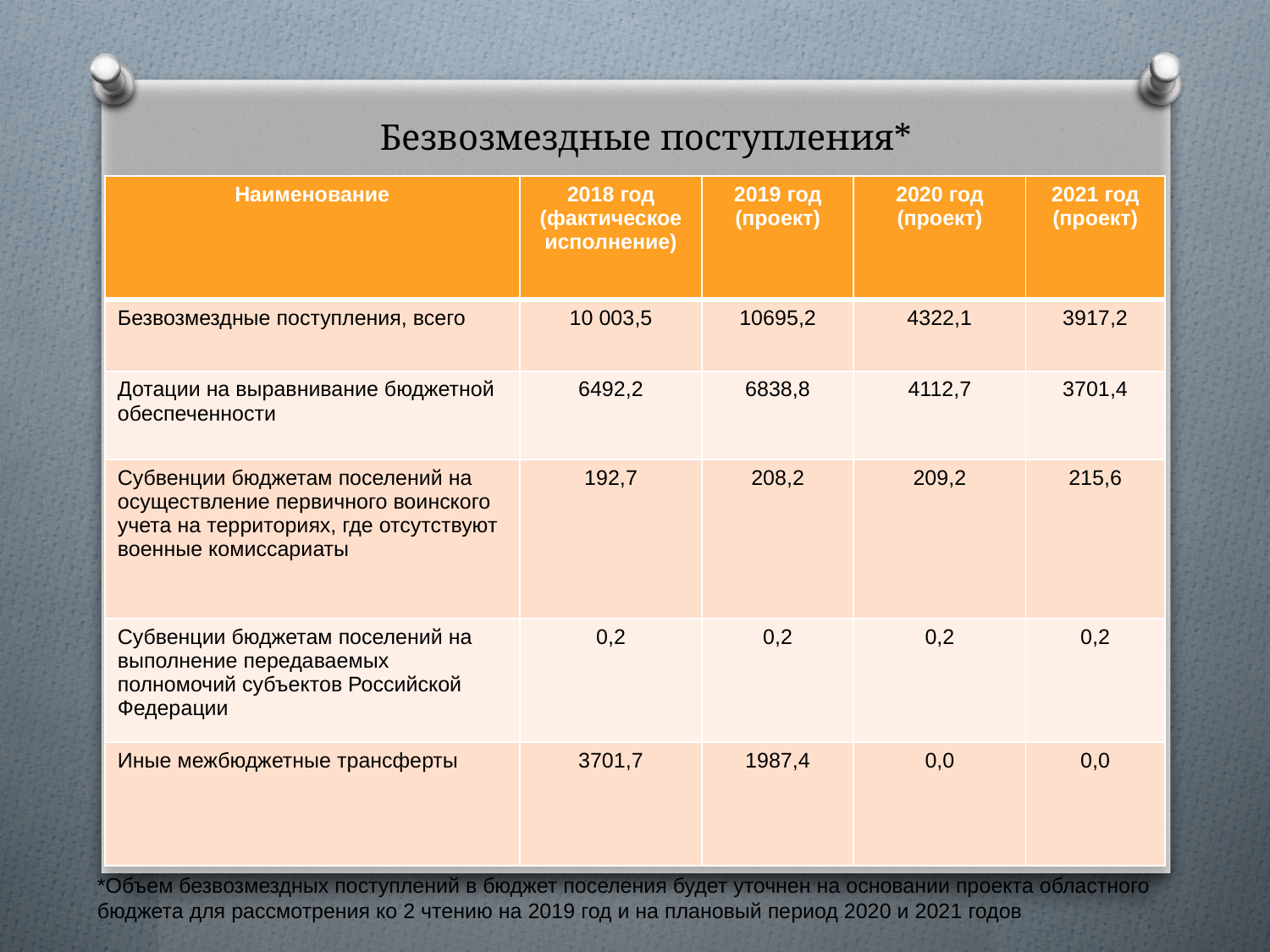

# Безвозмездные поступления*
| Наименование | 2018 год (фактическое исполнение) | 2019 год (проект) | 2020 год (проект) | 2021 год (проект) |
| --- | --- | --- | --- | --- |
| Безвозмездные поступления, всего | 10 003,5 | 10695,2 | 4322,1 | 3917,2 |
| Дотации на выравнивание бюджетной обеспеченности | 6492,2 | 6838,8 | 4112,7 | 3701,4 |
| Субвенции бюджетам поселений на осуществление первичного воинского учета на территориях, где отсутствуют военные комиссариаты | 192,7 | 208,2 | 209,2 | 215,6 |
| Субвенции бюджетам поселений на выполнение передаваемых полномочий субъектов Российской Федерации | 0,2 | 0,2 | 0,2 | 0,2 |
| Иные межбюджетные трансферты | 3701,7 | 1987,4 | 0,0 | 0,0 |
*Объем безвозмездных поступлений в бюджет поселения будет уточнен на основании проекта областного
бюджета для рассмотрения ко 2 чтению на 2019 год и на плановый период 2020 и 2021 годов